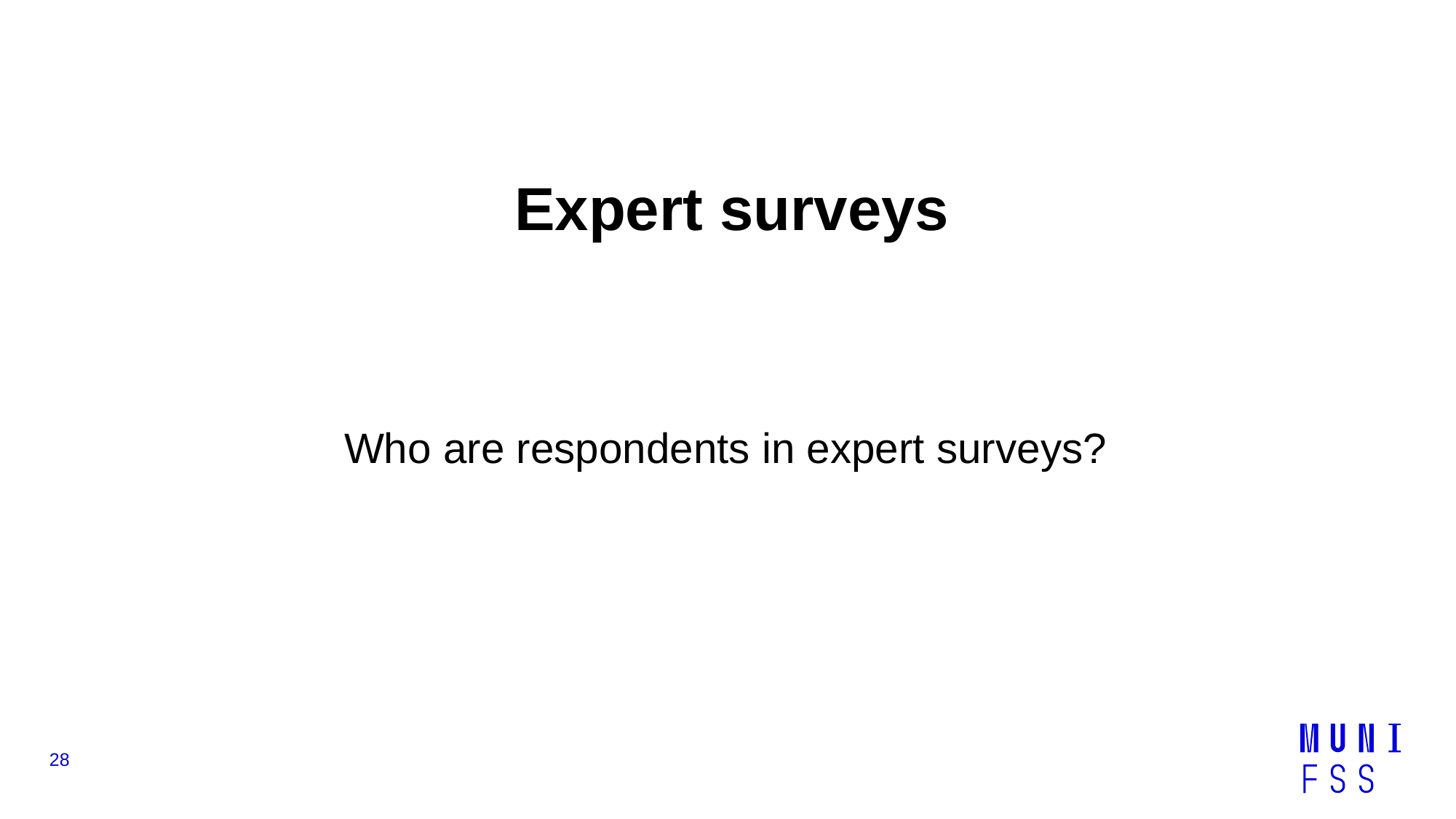

Expert surveys

Who are respondents in expert surveys?

28